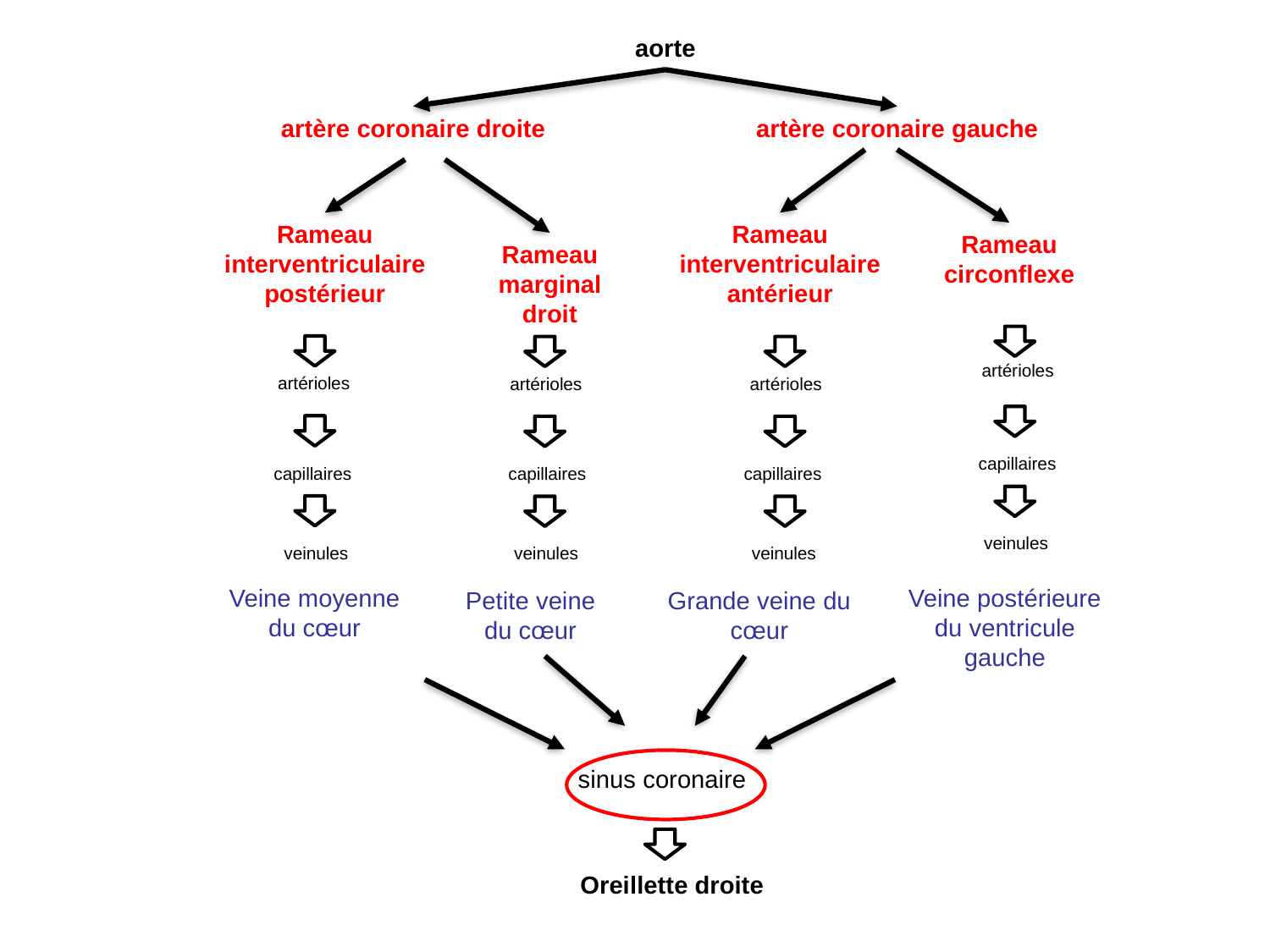

aorte
artère coronaire droite
artère coronaire gauche
Rameau interventriculaire postérieur
Rameau interventriculaire antérieur
Rameau circonflexe
Rameau marginal droit

artérioles
artérioles
artérioles
artérioles

capillaires
capillaires
capillaires
capillaires

veinules
veinules
veinules
veinules
Veine moyenne du cœur
Veine postérieure du ventricule gauche
Petite veine du cœur
Grande veine du cœur

sinus coronaire

Oreillette droite